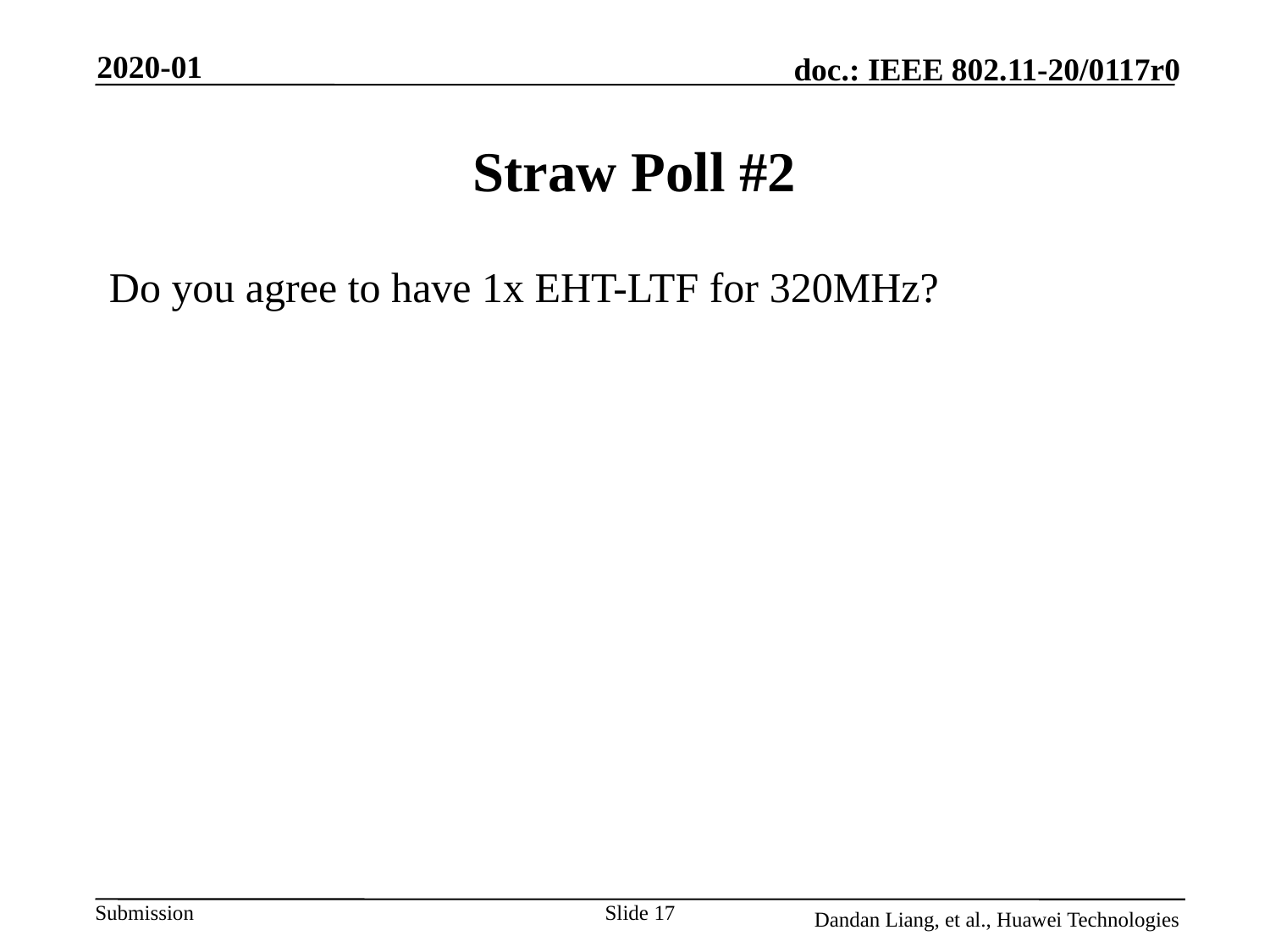

2020-01
# Straw Poll #2
Do you agree to have 1x EHT-LTF for 320MHz?

Slide 17